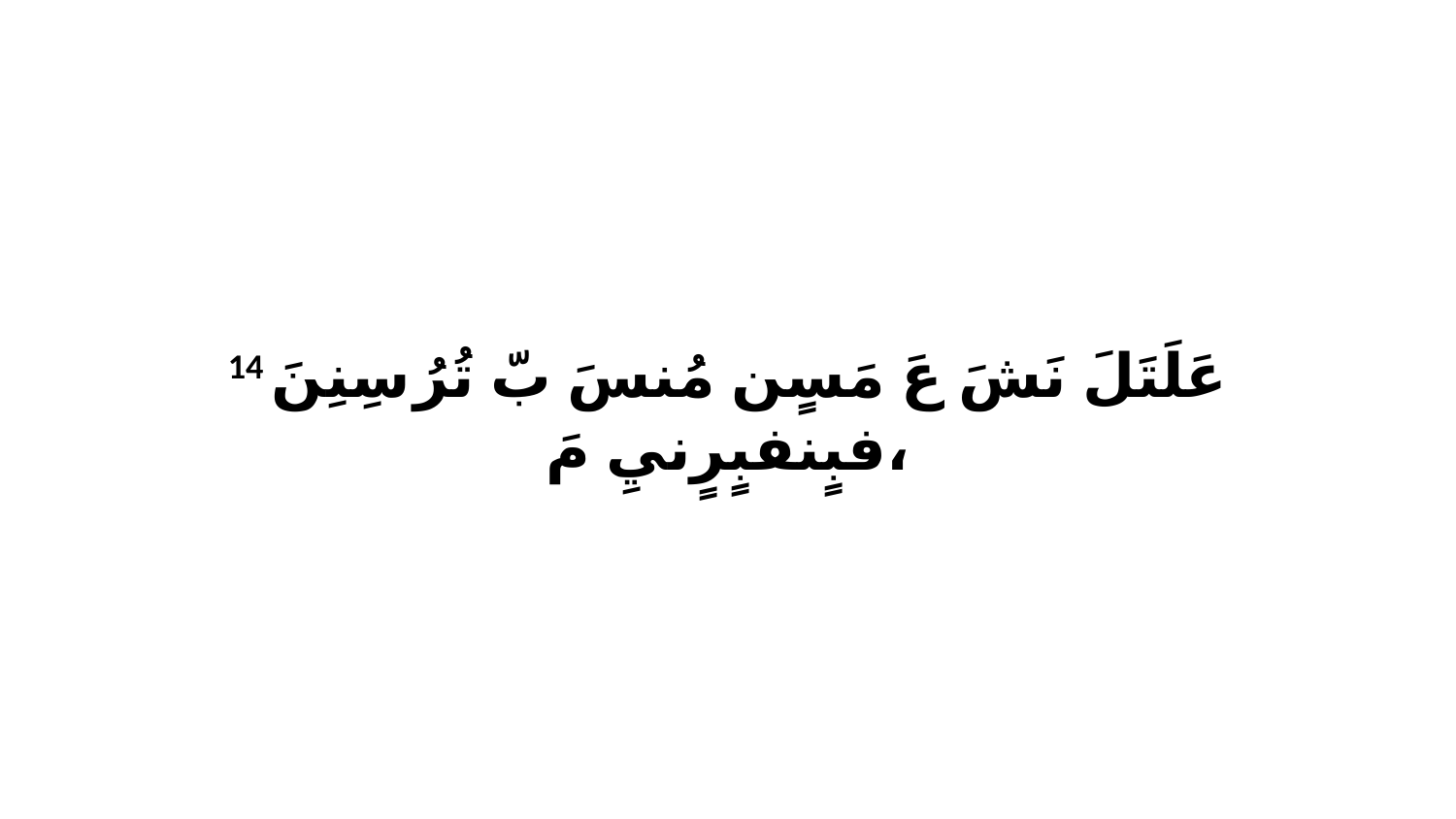

14 عَلَتَلَ نَشَ عَ مَسٍن مُنسَ بّ تُرُ سِنِنَ فبٍنفبٍرٍنيِ مَ،